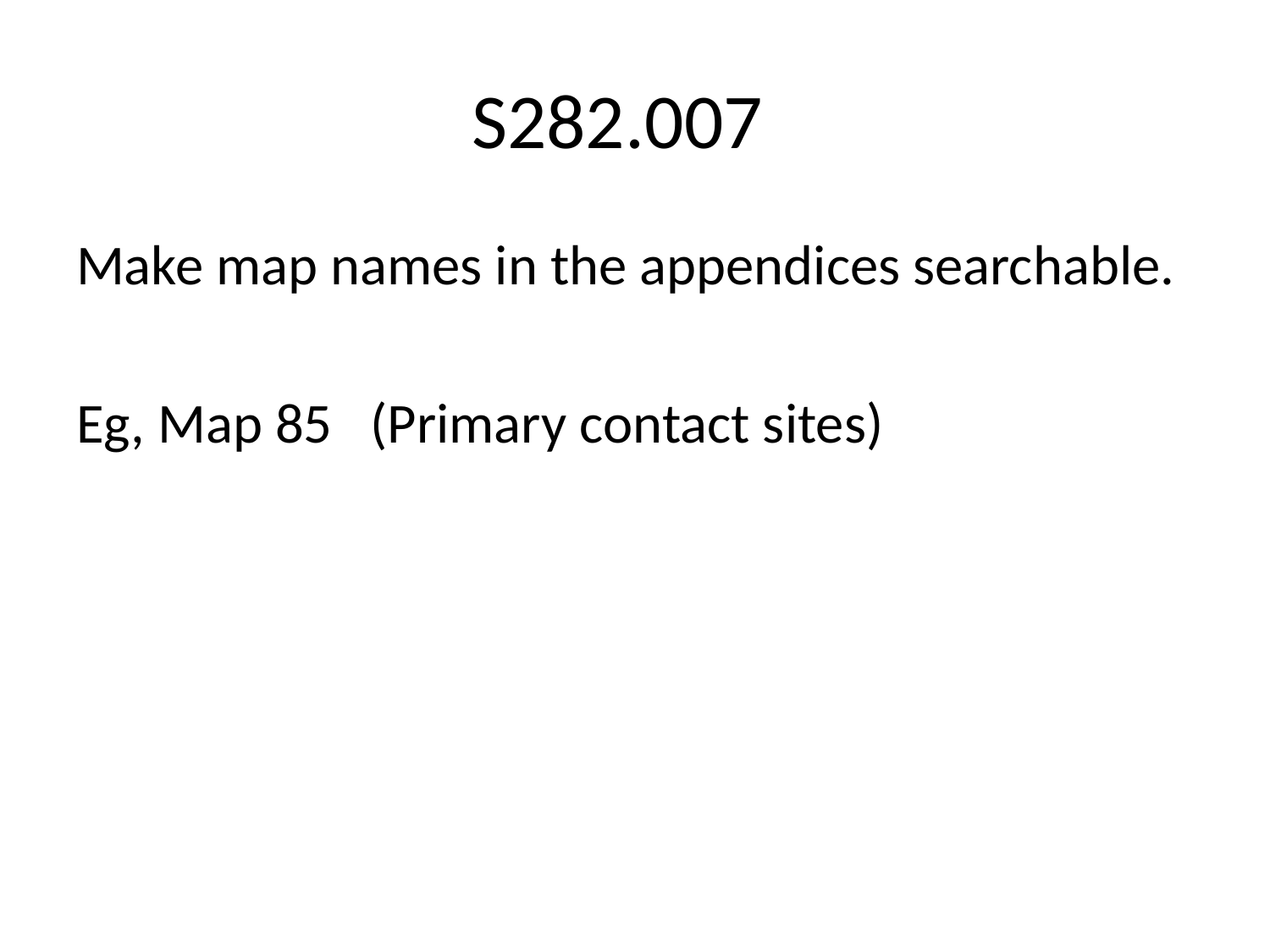

# S282.007
Make map names in the appendices searchable.

Eg, Map 85   (Primary contact sites)